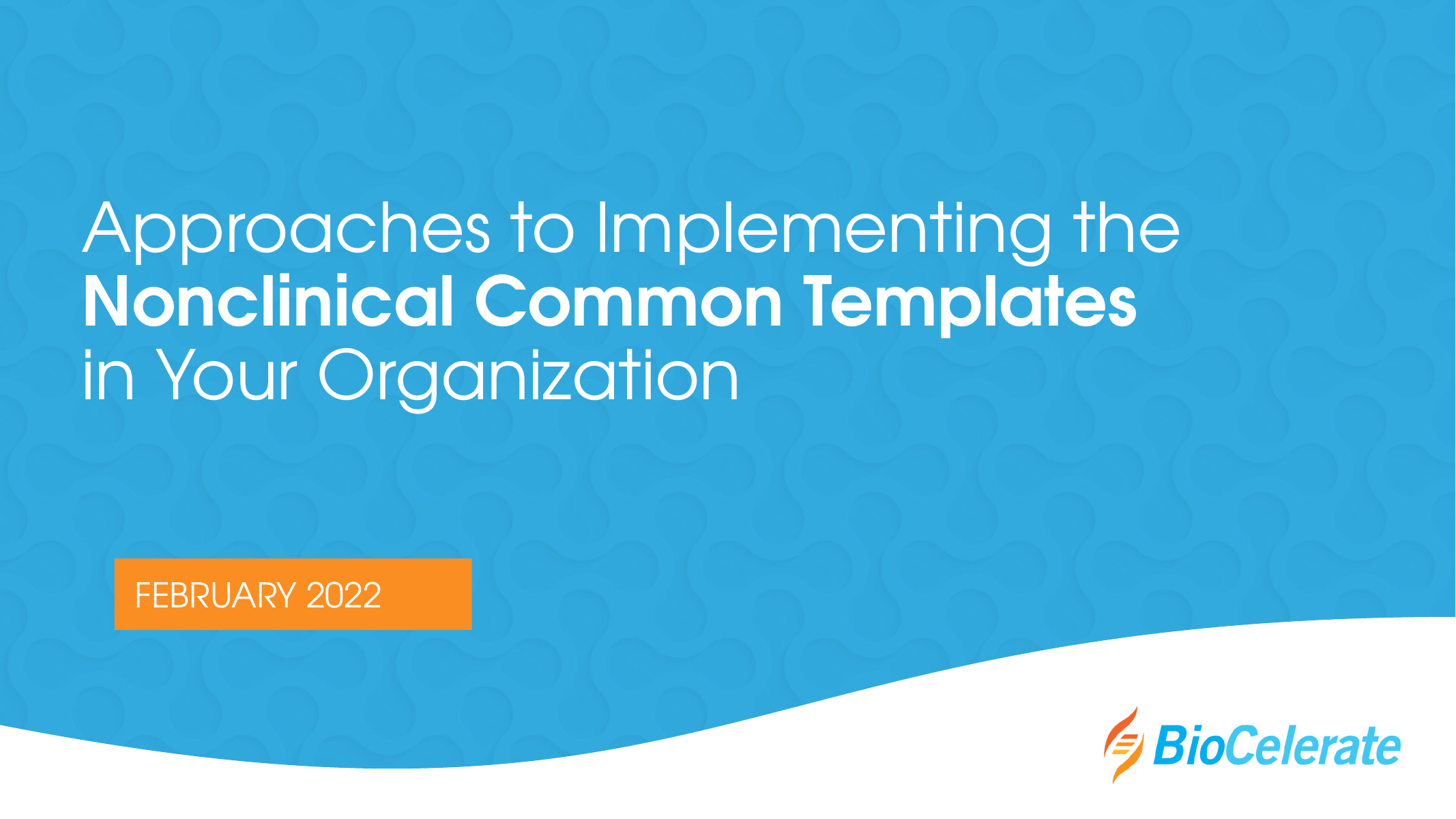

# Approaches to Implementing the  Nonclinical Common Templates in Your Organization
February 2022